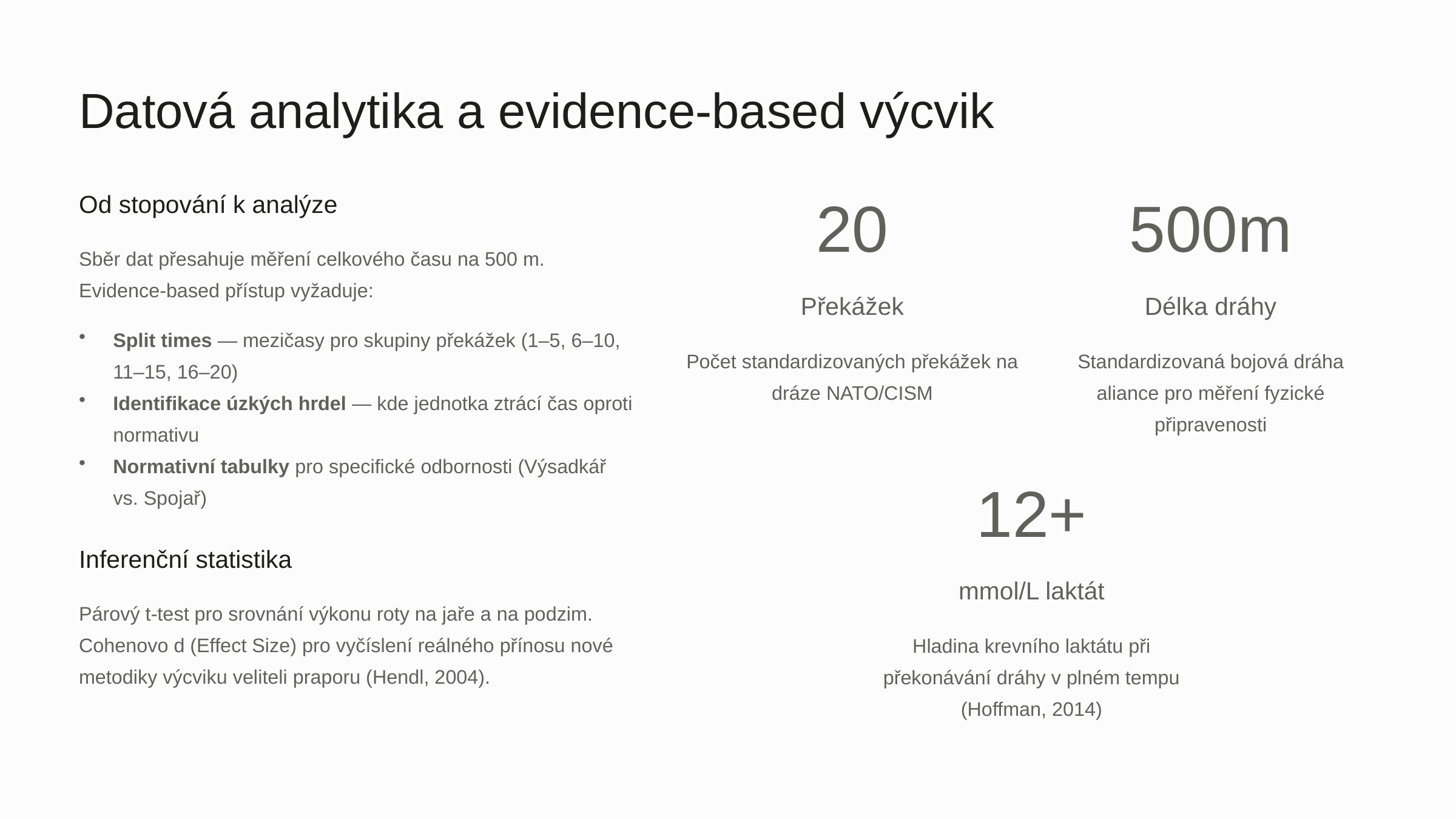

Datová analytika a evidence-based výcvik
Od stopování k analýze
20
500m
Sběr dat přesahuje měření celkového času na 500 m. Evidence-based přístup vyžaduje:
Překážek
Délka dráhy
Split times — mezičasy pro skupiny překážek (1–5, 6–10, 11–15, 16–20)
Identifikace úzkých hrdel — kde jednotka ztrácí čas oproti normativu
Normativní tabulky pro specifické odbornosti (Výsadkář vs. Spojař)
Počet standardizovaných překážek na dráze NATO/CISM
Standardizovaná bojová dráha aliance pro měření fyzické připravenosti
12+
Inferenční statistika
mmol/L laktát
Párový t-test pro srovnání výkonu roty na jaře a na podzim. Cohenovo d (Effect Size) pro vyčíslení reálného přínosu nové metodiky výcviku veliteli praporu (Hendl, 2004).
Hladina krevního laktátu při překonávání dráhy v plném tempu (Hoffman, 2014)